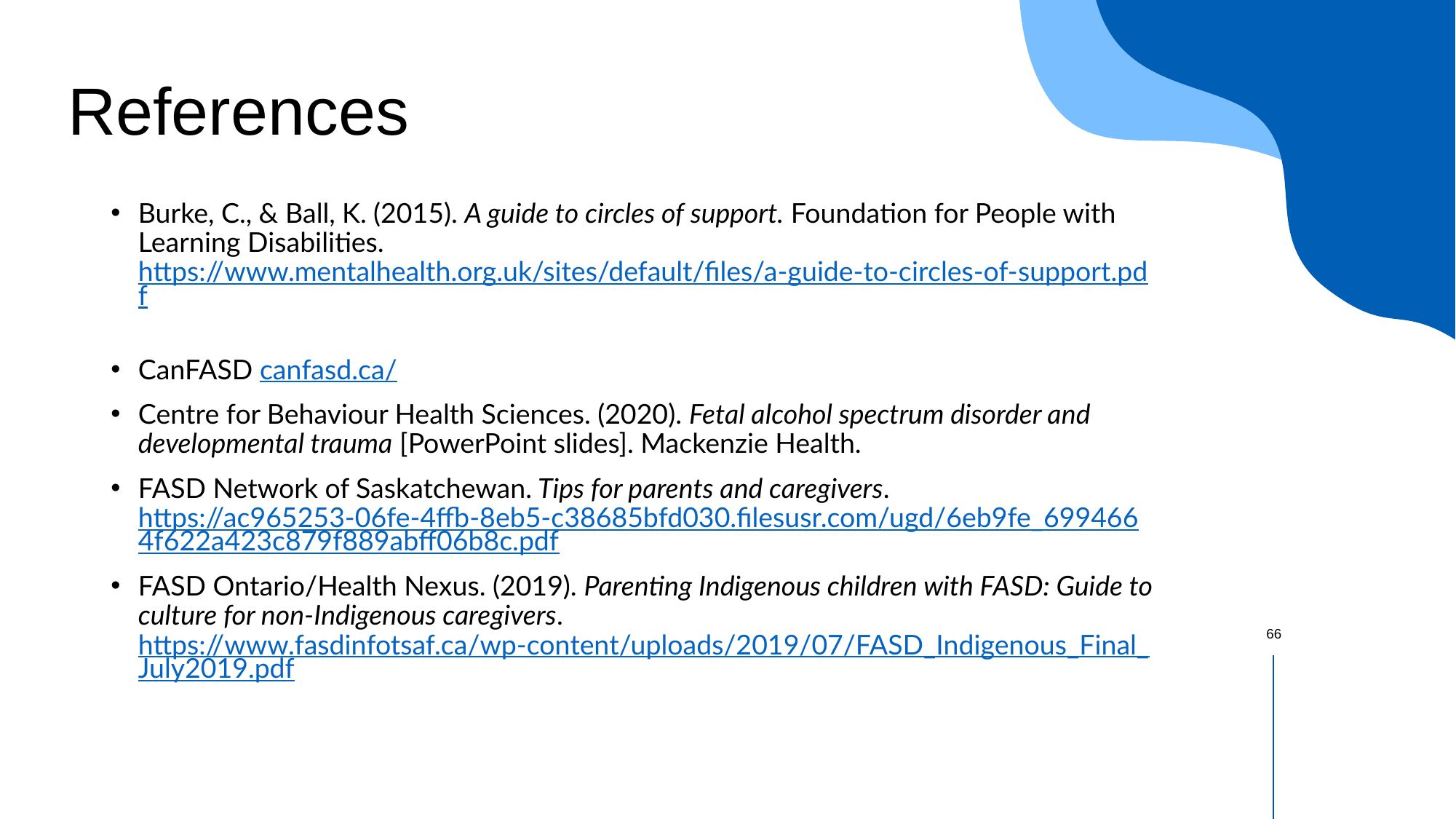

# References
Burke, C., & Ball, K. (2015). A guide to circles of support. Foundation for People with Learning Disabilities. https://www.mentalhealth.org.uk/sites/default/files/a-guide-to-circles-of-support.pdf
CanFASD canfasd.ca/
Centre for Behaviour Health Sciences. (2020). Fetal alcohol spectrum disorder and developmental trauma [PowerPoint slides]. Mackenzie Health.
FASD Network of Saskatchewan. Tips for parents and caregivers. https://ac965253-06fe-4ffb-8eb5-c38685bfd030.filesusr.com/ugd/6eb9fe_6994664f622a423c879f889abff06b8c.pdf
FASD Ontario/Health Nexus. (2019). Parenting Indigenous children with FASD: Guide to culture for non-Indigenous caregivers. https://www.fasdinfotsaf.ca/wp-content/uploads/2019/07/FASD_Indigenous_Final_July2019.pdf
66